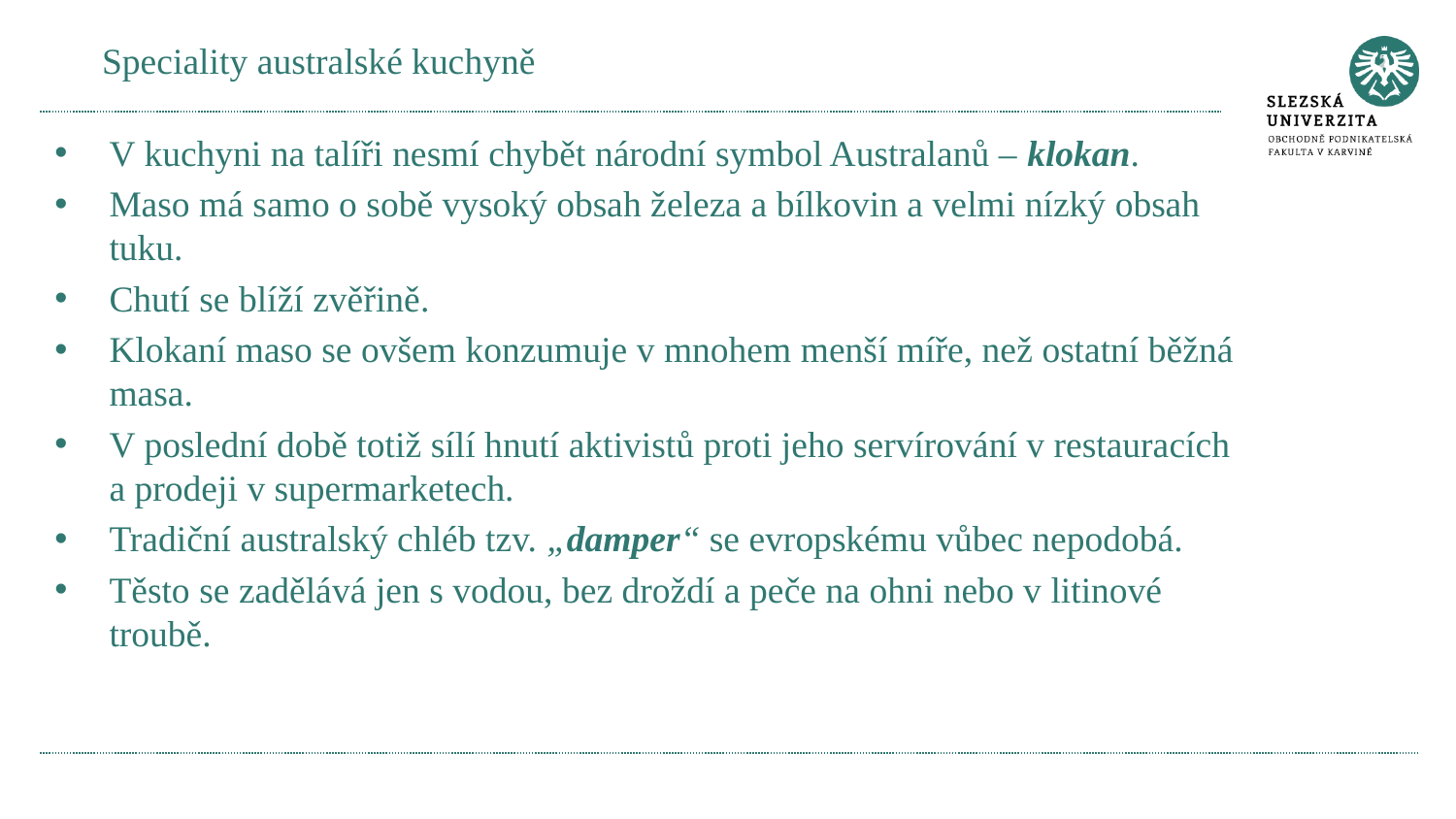

Speciality australské kuchyně
V kuchyni na talíři nesmí chybět národní symbol Australanů – klokan.
Maso má samo o sobě vysoký obsah železa a bílkovin a velmi nízký obsah tuku.
Chutí se blíží zvěřině.
Klokaní maso se ovšem konzumuje v mnohem menší míře, než ostatní běžná masa.
V poslední době totiž sílí hnutí aktivistů proti jeho servírování v restauracích a prodeji v supermarketech.
Tradiční australský chléb tzv. „damper“ se evropskému vůbec nepodobá.
Těsto se zadělává jen s vodou, bez droždí a peče na ohni nebo v litinové troubě.